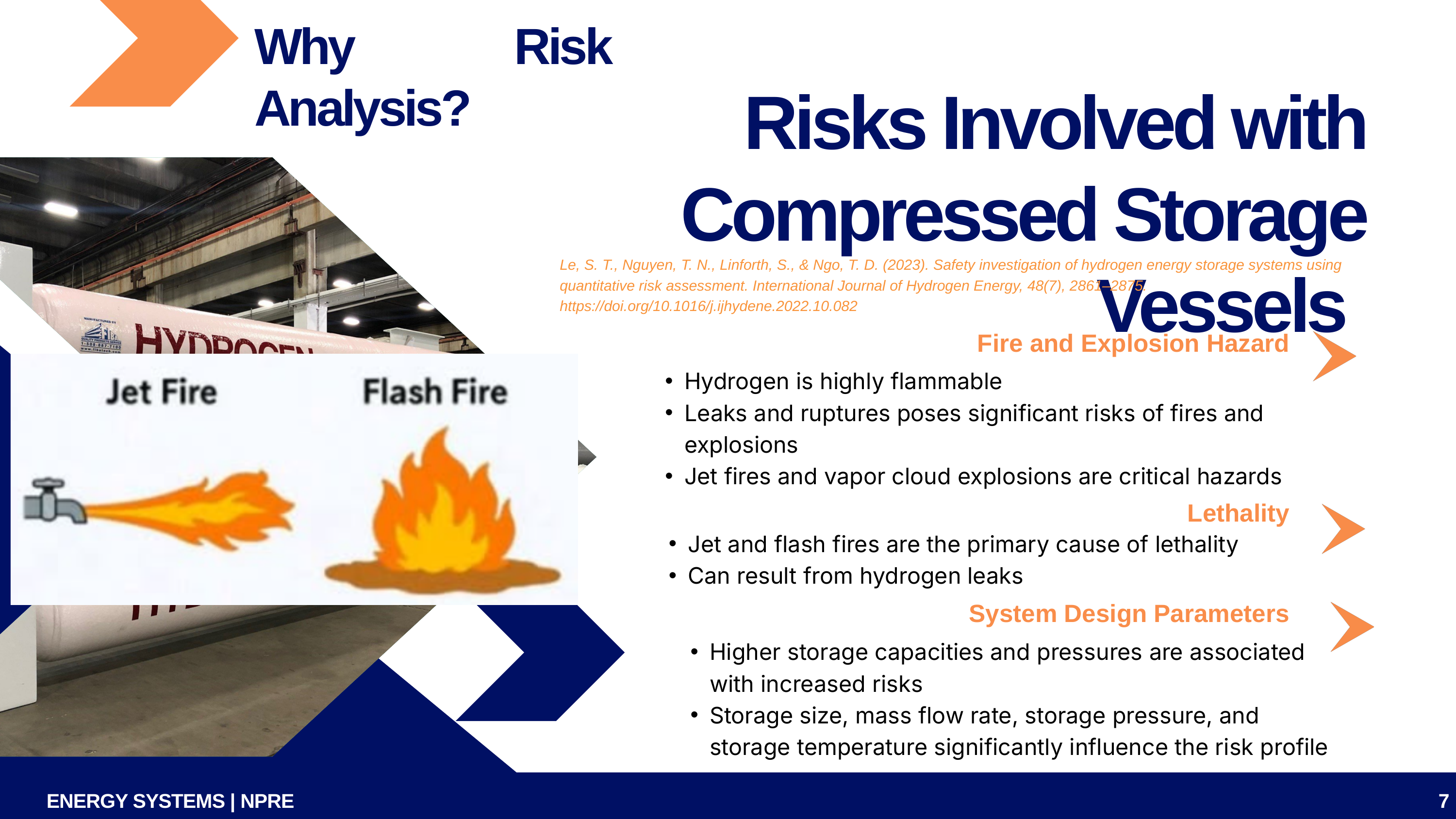

Why Risk Analysis?
Risks Involved with Compressed Storage Vessels

Le, S. T., Nguyen, T. N., Linforth, S., & Ngo, T. D. (2023). Safety investigation of hydrogen energy storage systems using quantitative risk assessment. International Journal of Hydrogen Energy, 48(7), 2861–2875. https://doi.org/10.1016/j.ijhydene.2022.10.082
Fire and Explosion Hazard

Hydrogen is highly flammable
Leaks and ruptures poses significant risks of fires and explosions
Jet fires and vapor cloud explosions are critical hazards
Lethality

Jet and flash fires are the primary cause of lethality
Can result from hydrogen leaks

System Design Parameters

Higher storage capacities and pressures are associated with increased risks
Storage size, mass flow rate, storage pressure, and storage temperature significantly influence the risk profile

ENERGY SYSTEMS | NPRE
7